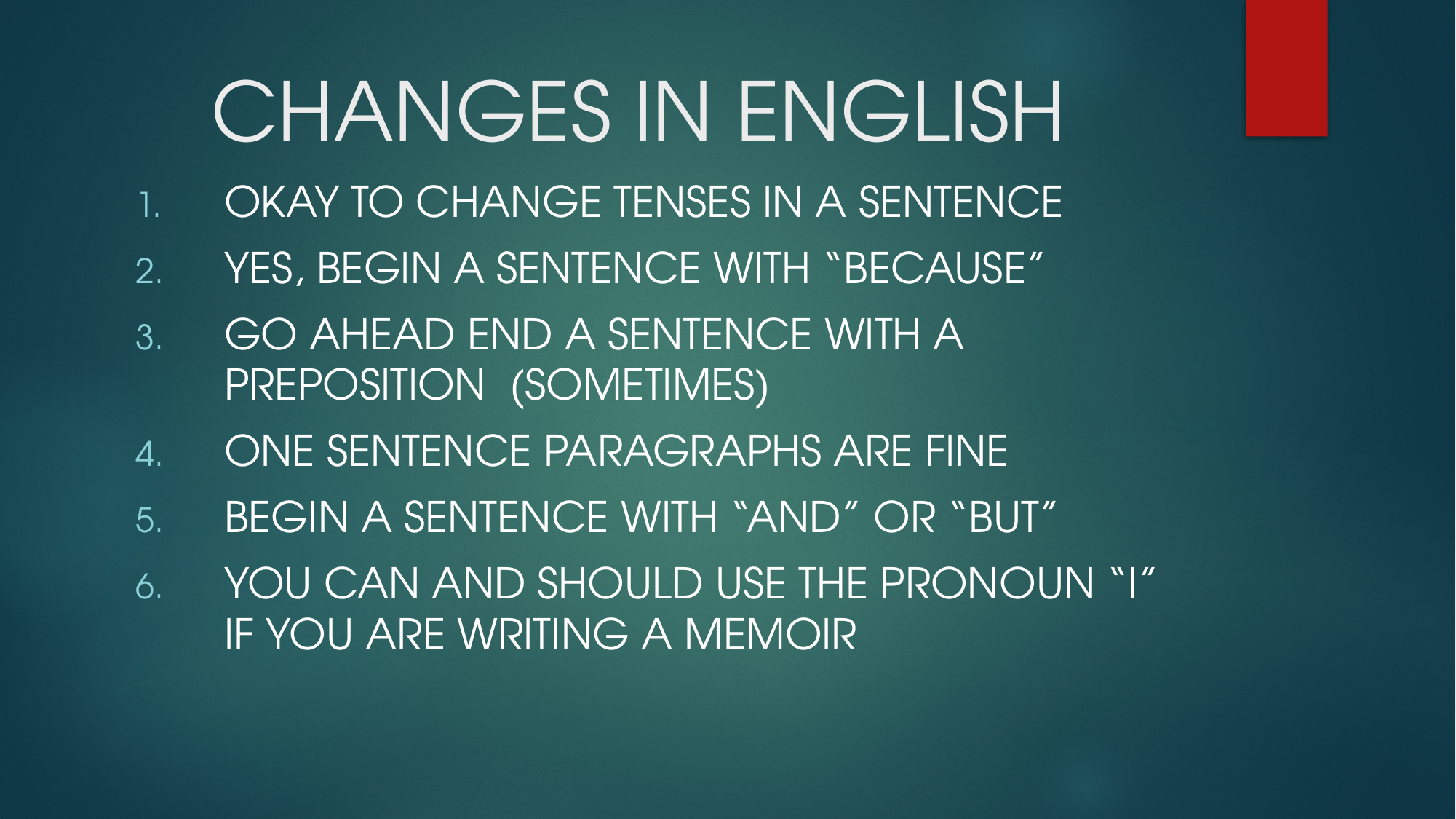

# CHANGES IN ENGLISH
OKAY TO CHANGE TENSES IN A SENTENCE
YES, BEGIN A SENTENCE WITH “BECAUSE”
GO AHEAD END A SENTENCE WITH A PREPOSITION  (SOMETIMES)
ONE SENTENCE PARAGRAPHS ARE FINE
BEGIN A SENTENCE WITH “AND” OR “BUT”
YOU CAN AND SHOULD USE THE PRONOUN “I” IF YOU ARE WRITING A MEMOIR